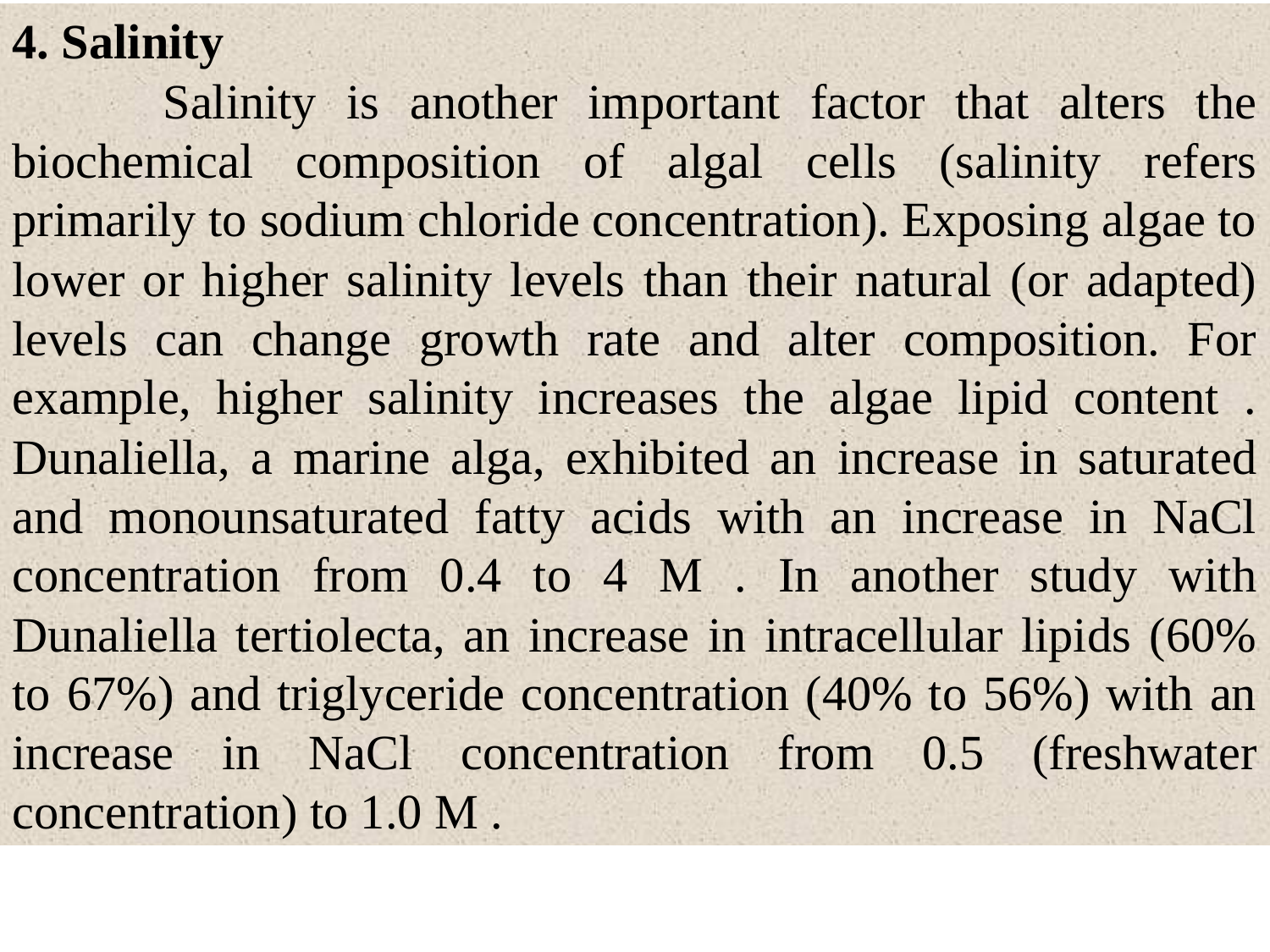

4. Salinity
     Salinity is another important factor that alters the biochemical composition of algal cells (salinity refers primarily to sodium chloride concentration). Exposing algae to lower or higher salinity levels than their natural (or adapted) levels can change growth rate and alter composition. For example, higher salinity increases the algae lipid content . Dunaliella, a marine alga, exhibited an increase in saturated and monounsaturated fatty acids with an increase in NaCl concentration from 0.4 to 4 M . In another study with Dunaliella tertiolecta, an increase in intracellular lipids (60% to 67%) and triglyceride concentration (40% to 56%) with an increase in NaCl concentration from 0.5 (freshwater concentration) to 1.0 M .